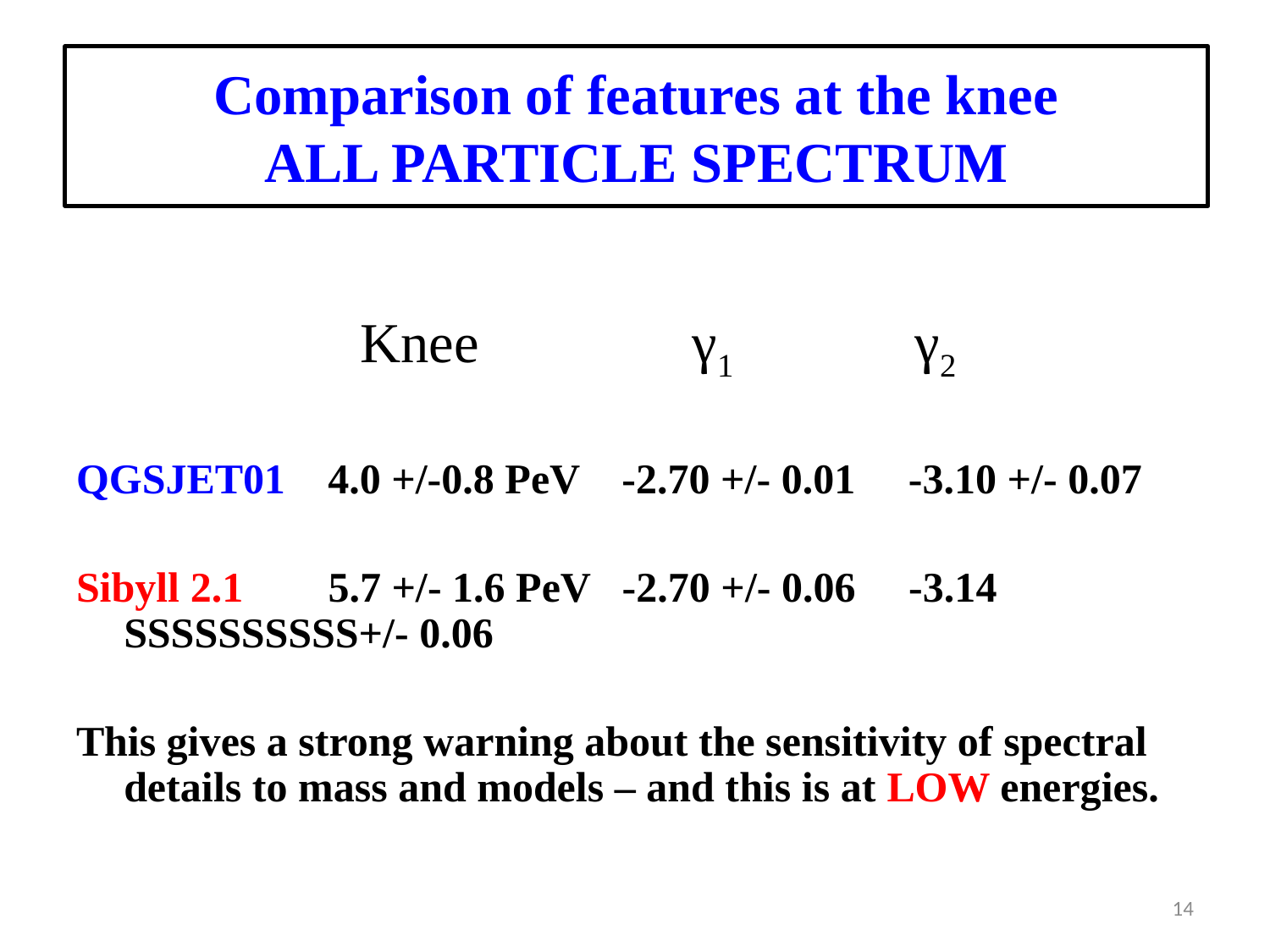

# Comparison of features at the knee ALL PARTICLE SPECTRUM

                    Knee               γ1                      γ2

QGSJET01    4.0 +/-0.8 PeV    -2.70 +/- 0.01     -3.10 +/- 0.07

Sibyll 2.1        5.7 +/- 1.6 PeV   -2.70 +/- 0.06     -3.14 SSSSSSSSSS+/- 0.06

This gives a strong warning about the sensitivity of spectral details to mass and models – and this is at LOW energies.
14